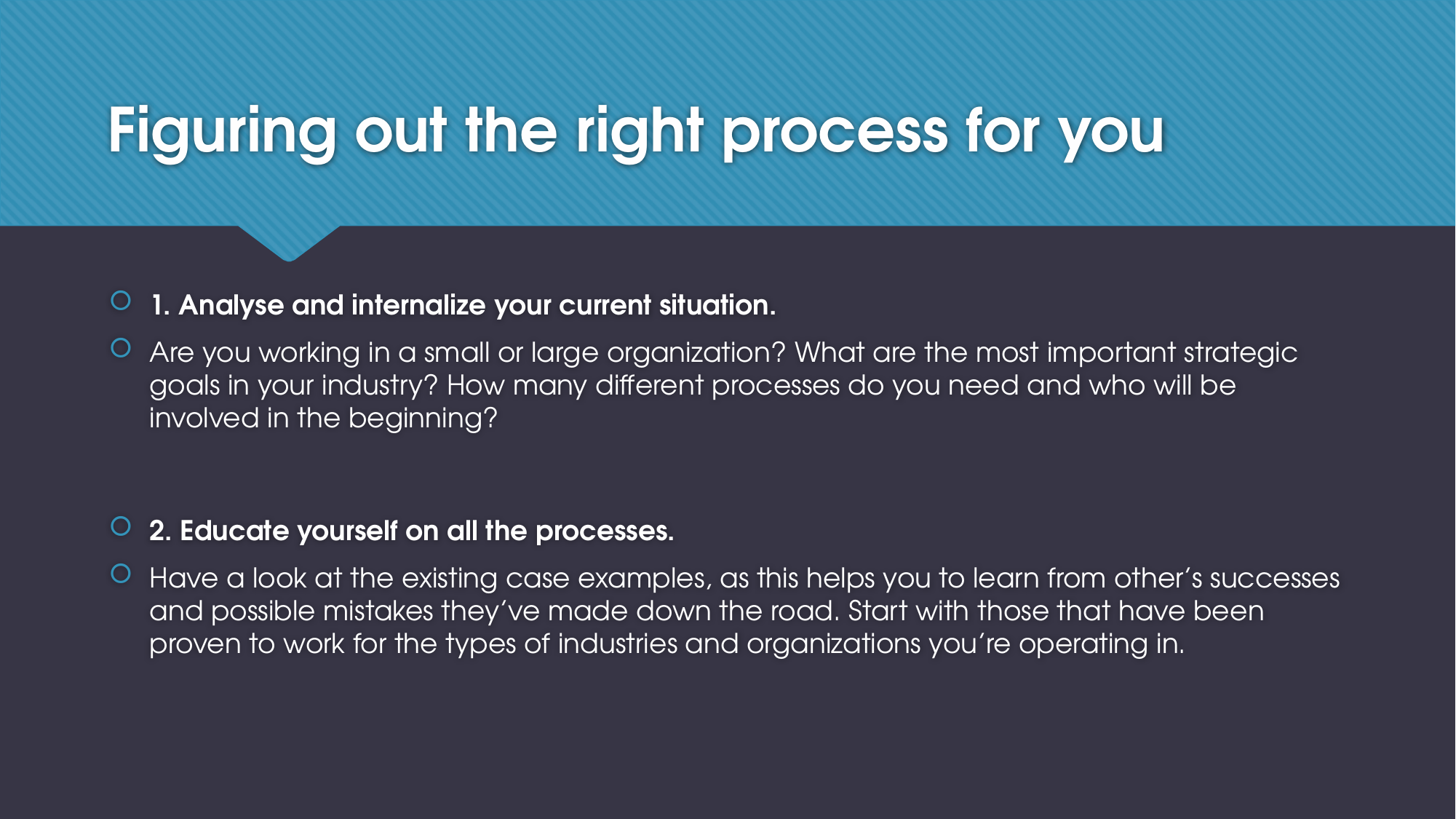

# Figuring out the right process for you
1. Analyse and internalize your current situation.
Are you working in a small or large organization? What are the most important strategic goals in your industry? How many different processes do you need and who will be involved in the beginning?
2. Educate yourself on all the processes.
Have a look at the existing case examples, as this helps you to learn from other’s successes and possible mistakes they’ve made down the road. Start with those that have been proven to work for the types of industries and organizations you’re operating in.